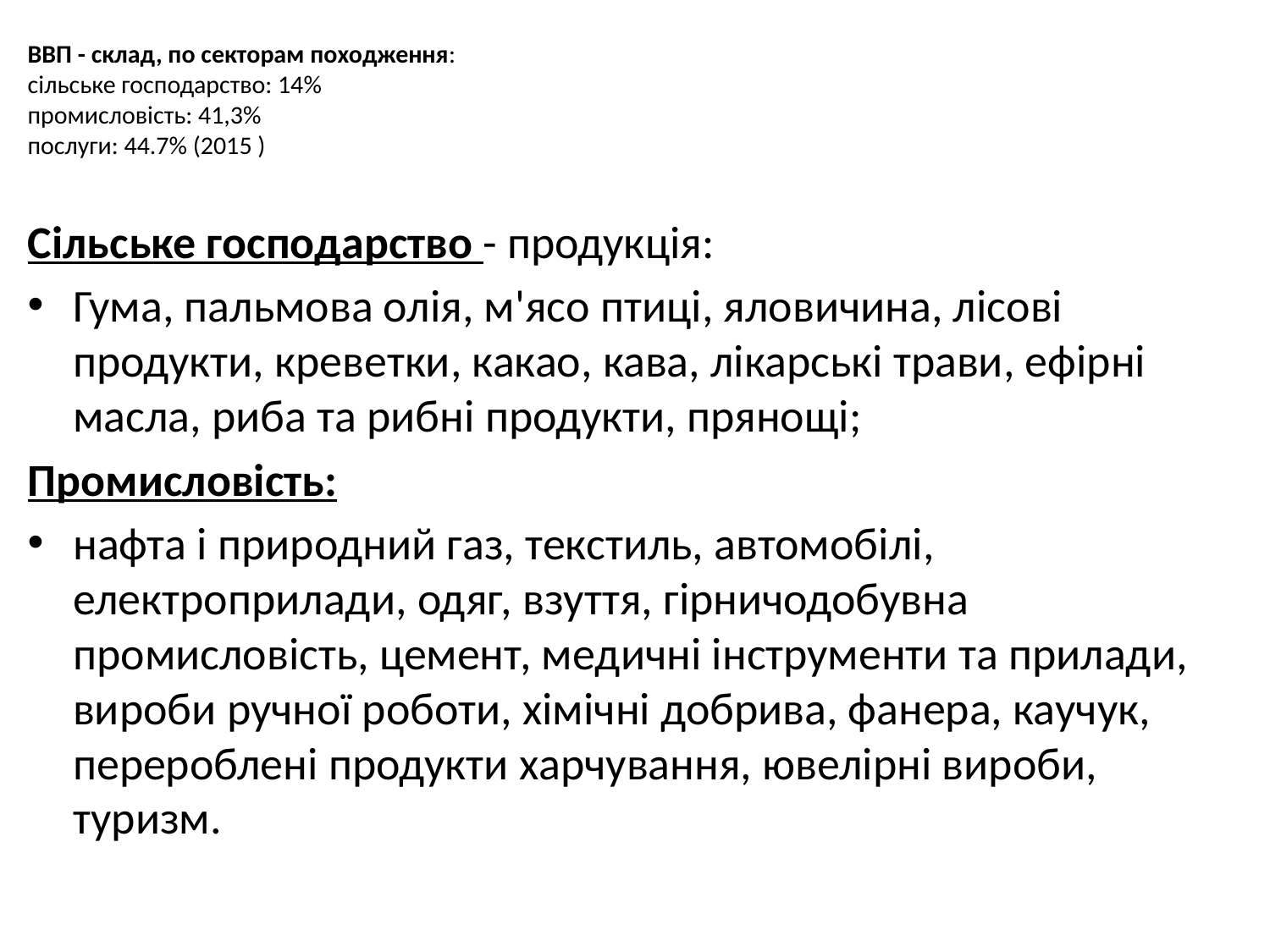

# ВВП - склад, по секторам походження: сільське господарство: 14% промисловість: 41,3% послуги: 44.7% (2015 )
Сільське господарство - продукція:
Гума, пальмова олія, м'ясо птиці, яловичина, лісові продукти, креветки, какао, кава, лікарські трави, ефірні масла, риба та рибні продукти, прянощі;
Промисловість:
нафта і природний газ, текстиль, автомобілі, електроприлади, одяг, взуття, гірничодобувна промисловість, цемент, медичні інструменти та прилади, вироби ручної роботи, хімічні добрива, фанера, каучук, перероблені продукти харчування, ювелірні вироби, туризм.